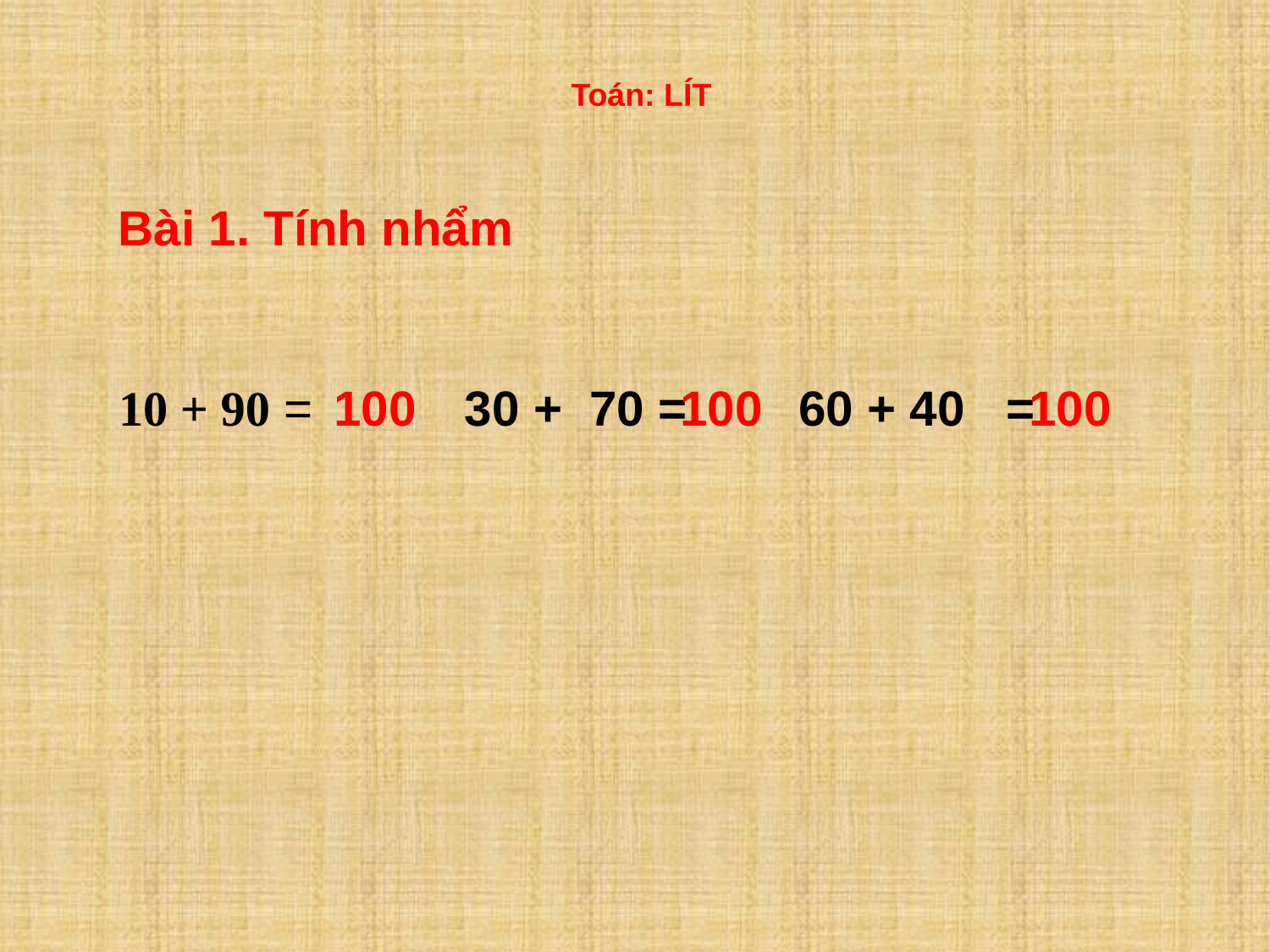

Toán: LÍT

Bài 1. Tính nhẩm
10 + 90 =
 100
  30 +  70 =
100
 60 + 40   =
100